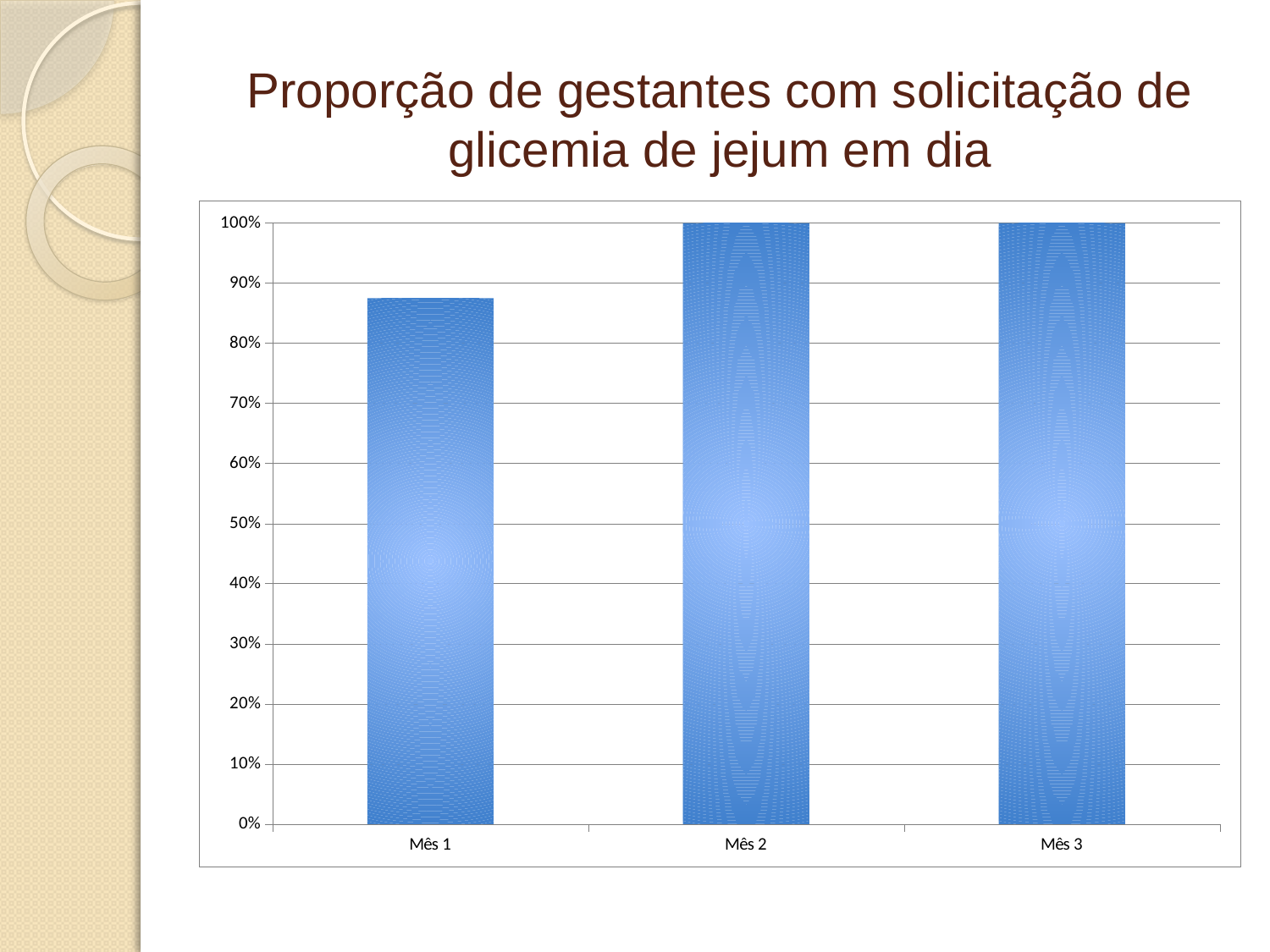

# Proporção de gestantes com solicitação de glicemia de jejum em dia

### Chart

| Category | Proporção de gestantes com solicitação de glicemia de jejum em dia |
|---|---|
| Mês 1 | 0.8750000000000037 |
| Mês 2 | 1.0476190476190397 |
| Mês 3 | 1.0 |